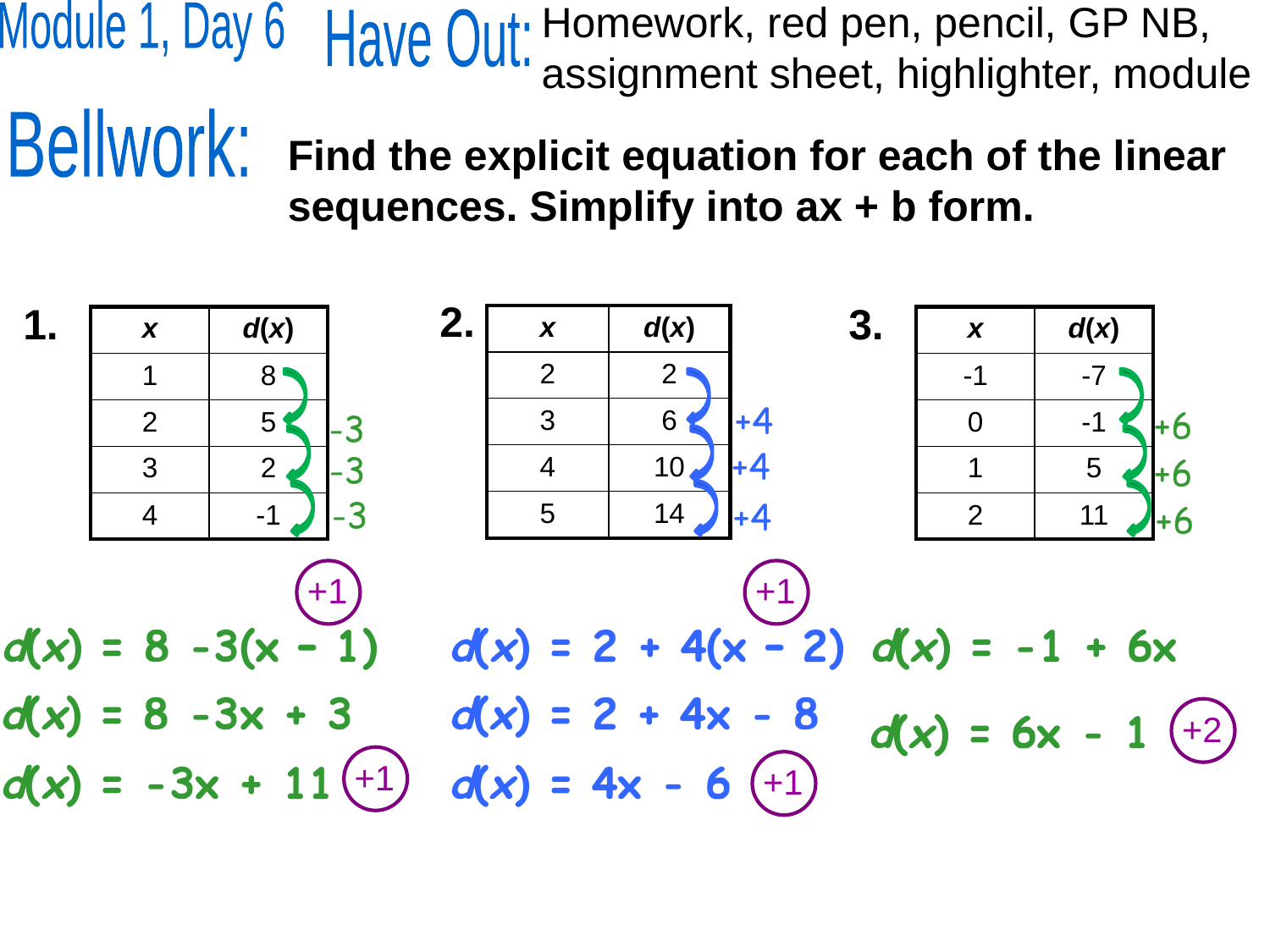

Module 1, Day 6
Homework, red pen, pencil, GP NB, assignment sheet, highlighter, module
Have Out:
Bellwork:
Find the explicit equation for each of the linear sequences. Simplify into ax + b form.
2.
1.
3.
| x | d(x) |
| --- | --- |
| 2 | 2 |
| 3 | 6 |
| 4 | 10 |
| 5 | 14 |
| x | d(x) |
| --- | --- |
| 1 | 8 |
| 2 | 5 |
| 3 | 2 |
| 4 | -1 |
| x | d(x) |
| --- | --- |
| -1 | -7 |
| 0 | -1 |
| 1 | 5 |
| 2 | 11 |

+4
+6
-3

+4
-3
+6

-3
+4
+6

+1

+1
d(x) = 8 -3(x – 1)
d(x) = 2 + 4(x – 2)
d(x) = -1 + 6x
d(x) = 8 -3x + 3
d(x) = 2 + 4x - 8
d(x) = 6x - 1

+2

+1
d(x) = -3x + 11
d(x) = 4x - 6

+1